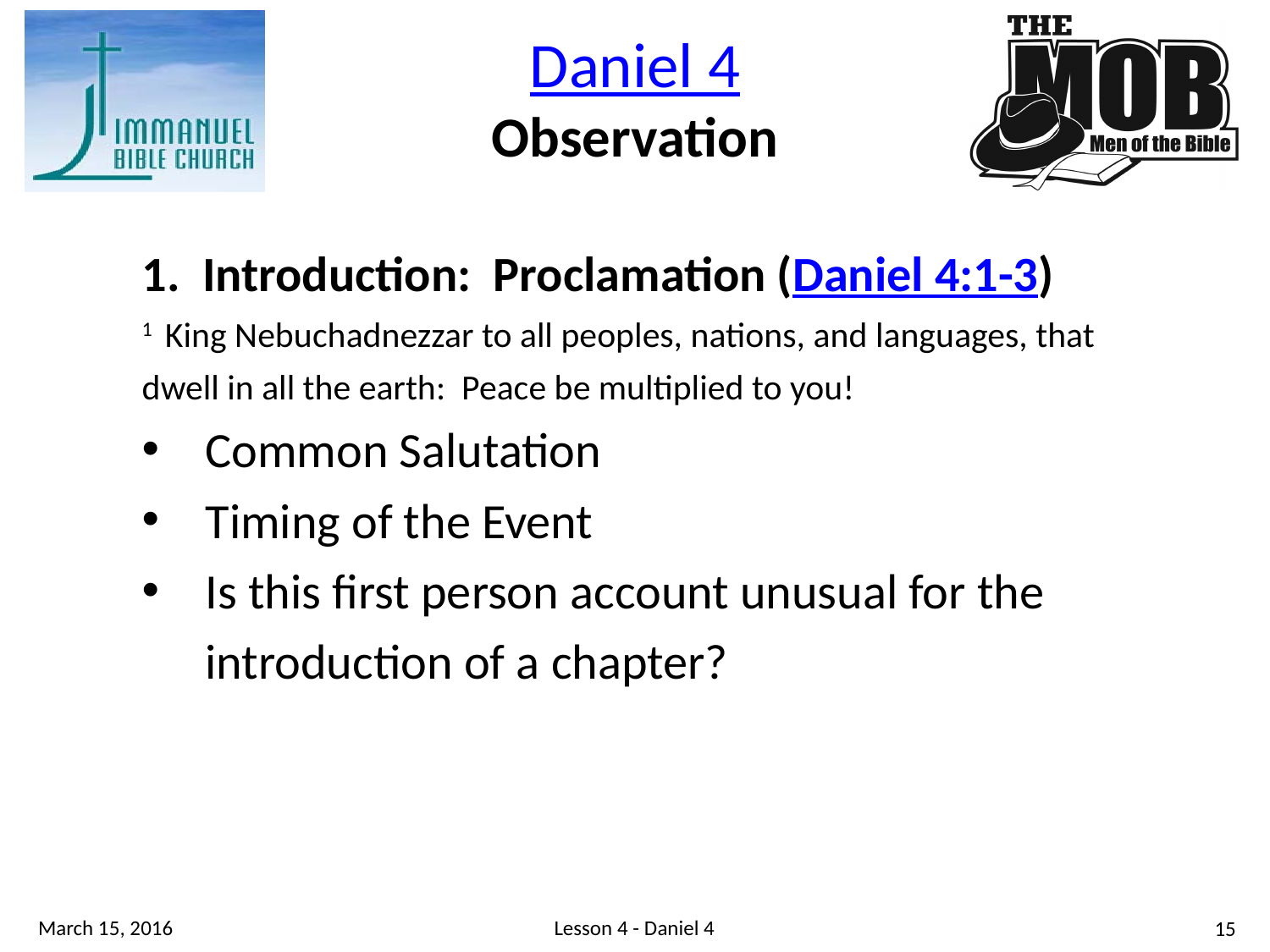

Daniel 4
Observation
1.  Introduction:  Proclamation (Daniel 4:1-3)
1  King Nebuchadnezzar to all peoples, nations, and languages, that dwell in all the earth:  Peace be multiplied to you!
Common Salutation
Timing of the Event
Is this first person account unusual for the introduction of a chapter?
Lesson 4 - Daniel 4
March 15, 2016
15